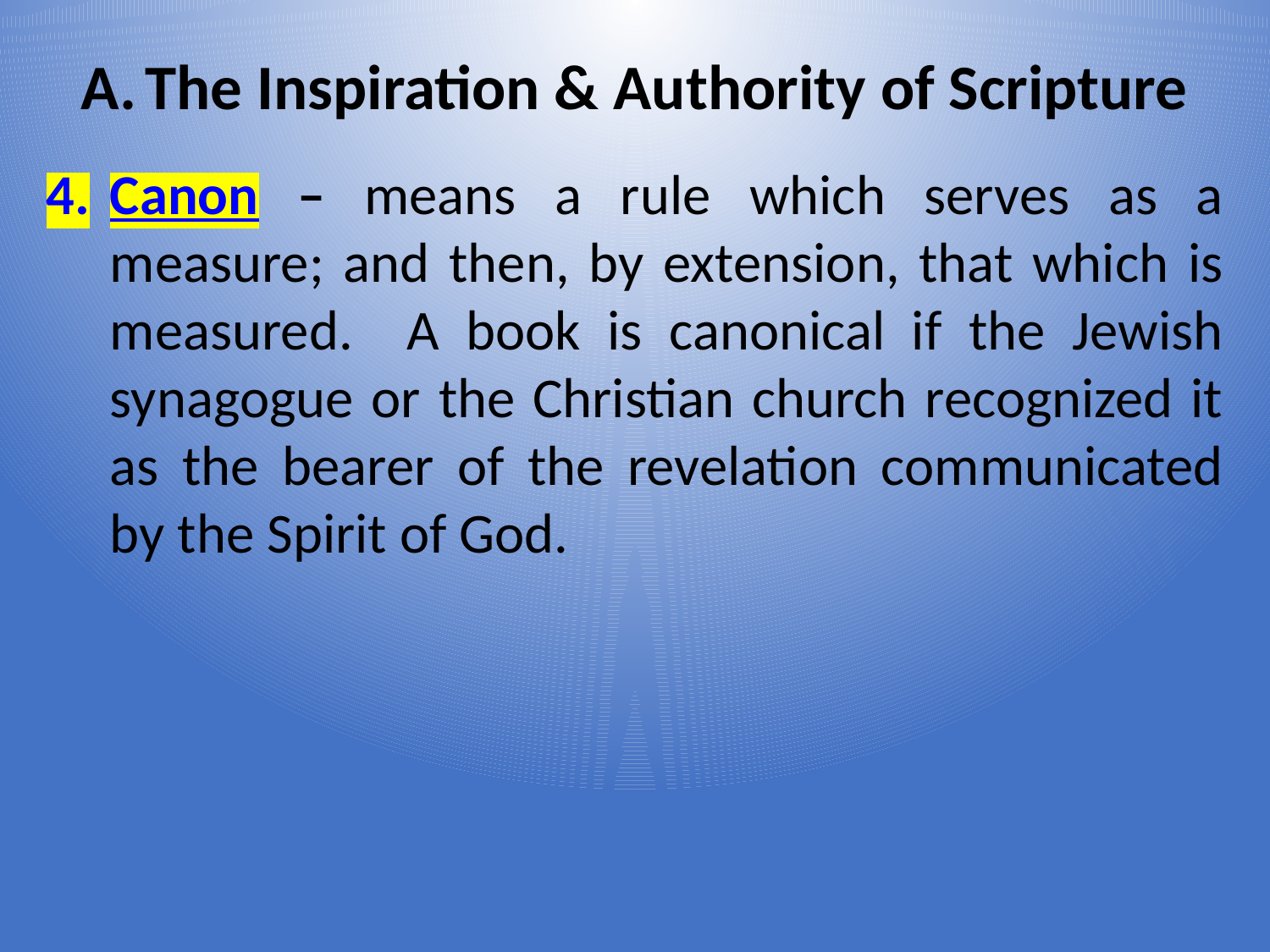

# The Inspiration & Authority of Scripture
Canon – means a rule which serves as a measure; and then, by extension, that which is measured.  A book is canonical if the Jewish synagogue or the Christian church recognized it as the bearer of the revelation communicated by the Spirit of God.